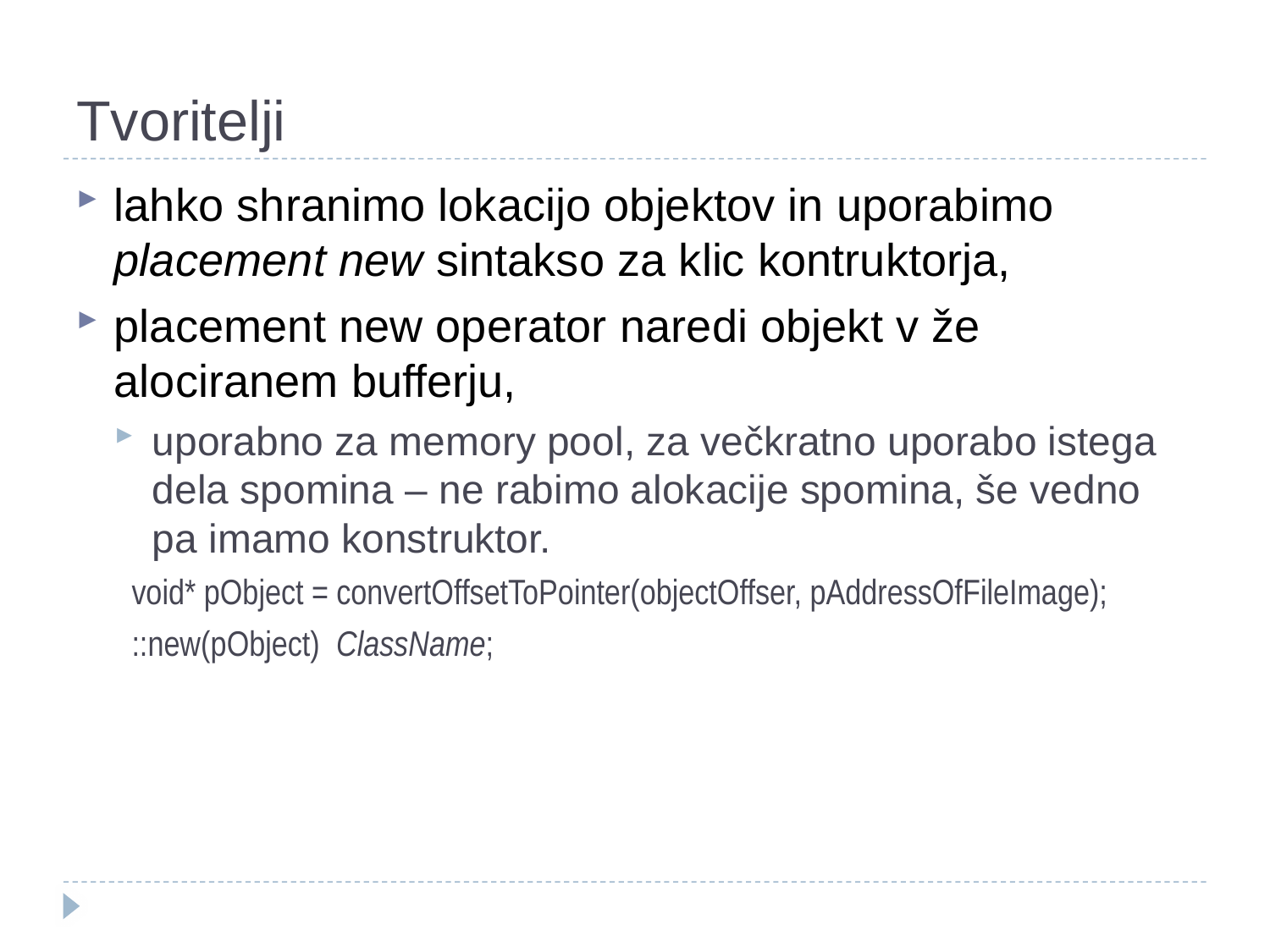

# Tvoritelji
lahko shranimo lokacijo objektov in uporabimo placement new sintakso za klic kontruktorja,
placement new operator naredi objekt v že alociranem bufferju,
uporabno za memory pool, za večkratno uporabo istega dela spomina – ne rabimo alokacije spomina, še vedno pa imamo konstruktor.
void* pObject = convertOffsetToPointer(objectOffser, pAddressOfFileImage);
::new(pObject)  ClassName;